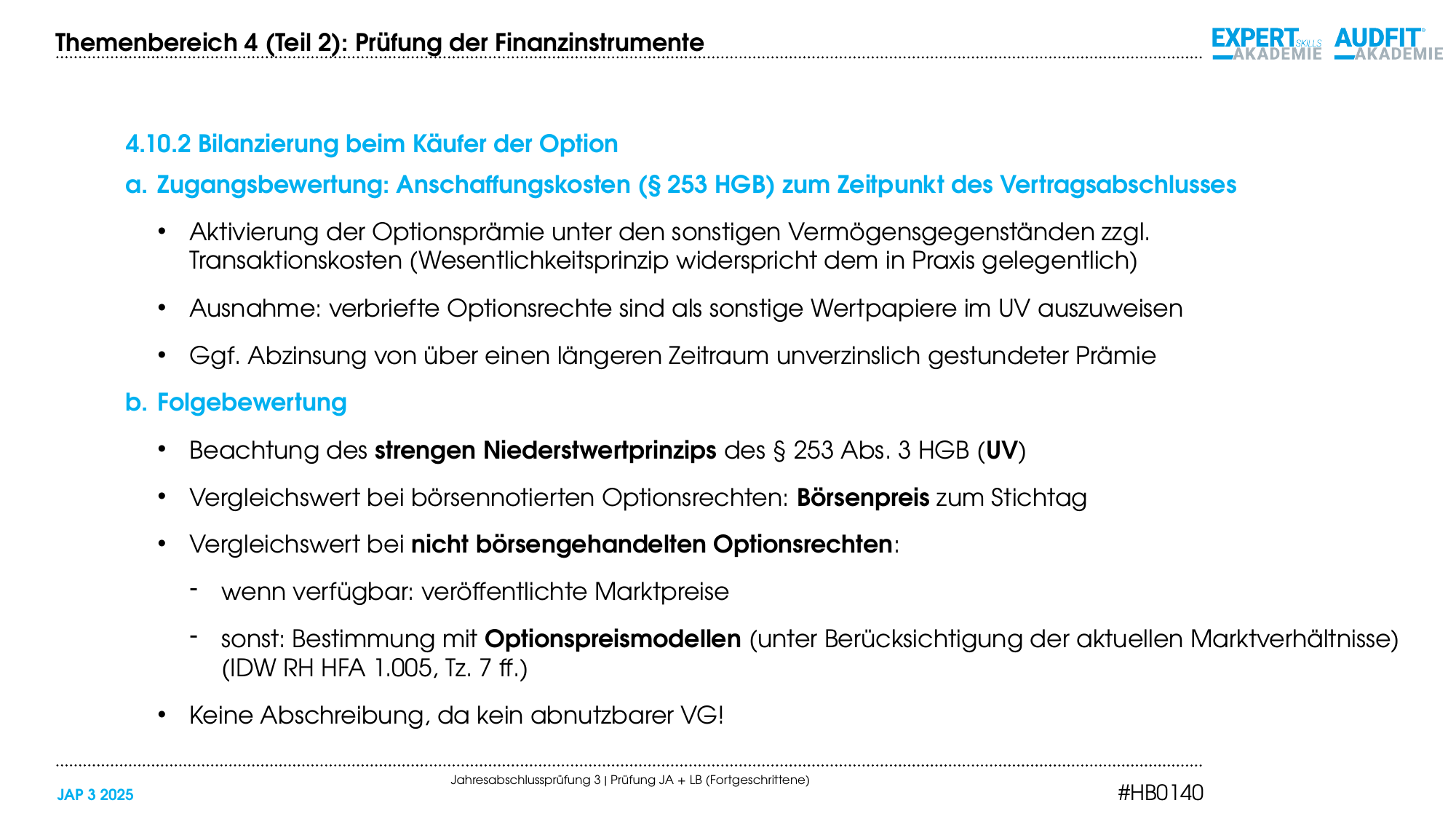

Themenbereich 4 (Teil 2): Prüfung der Finanzinstrumente
4.10.2 Bilanzierung beim Käufer der Option
Zugangsbewertung: Anschaffungskosten (§ 253 HGB) zum Zeitpunkt des Vertragsabschlusses
Aktivierung der Optionsprämie unter den sonstigen Vermögensgegenständen zzgl.
Transaktionskosten (Wesentlichkeitsprinzip widerspricht dem in Praxis gelegentlich)
Ausnahme: verbriefte Optionsrechte sind als sonstige Wertpapiere im UV auszuweisen
Ggf. Abzinsung von über einen längeren Zeitraum unverzinslich gestundeter Prämie
Folgebewertung
Beachtung des strengen Niederstwertprinzips des § 253 Abs. 3 HGB (UV)
Vergleichswert bei börsennotierten Optionsrechten: Börsenpreis zum Stichtag
Vergleichswert bei nicht börsengehandelten Optionsrechten:
wenn verfügbar: veröffentlichte Marktpreise
sonst: Bestimmung mit Optionspreismodellen (unter Berücksichtigung der aktuellen Marktverhältnisse) (IDW RH HFA 1.005, Tz. 7 ff.)
Keine Abschreibung, da kein abnutzbarer VG!